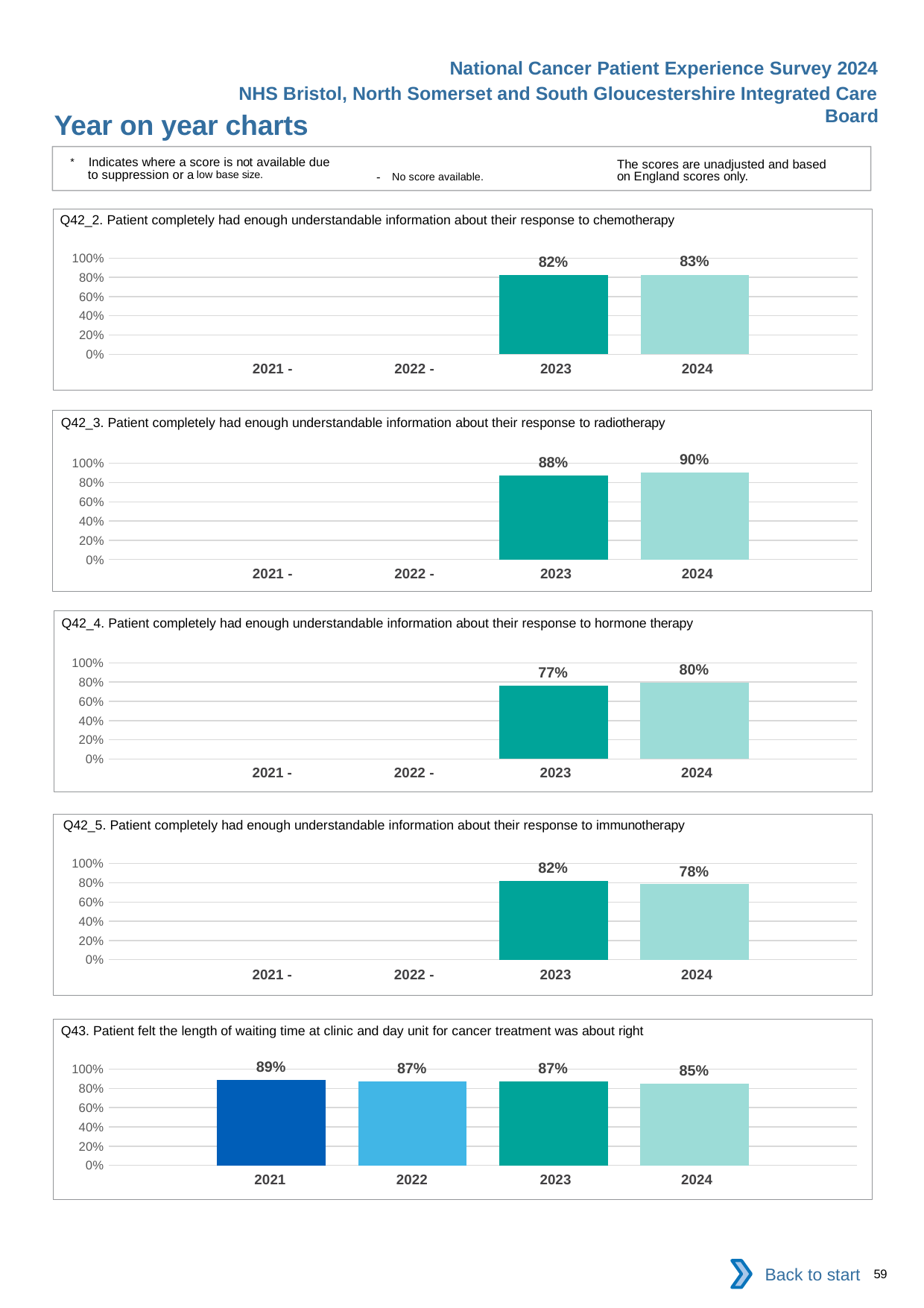

National Cancer Patient Experience Survey 2024
NHS Bristol, North Somerset and South Gloucestershire Integrated Care Board
Year on year charts

*  Indicates where a score is not available due to suppression or a low base size.
The scores are unadjusted and based on England scores only.
- No score available.
Q42_2. Patient completely had enough understandable information about their response to chemotherapy

### Chart

| Category | 2021 | 2022 | 2023 | 2024 |
|---|---|---|---|---|
| Category 1 | None | None | 0.8248731 | 0.8283063 |
| 2021 - | 2022 - | 2023 | 2024 |
| --- | --- | --- | --- |
Q42_3. Patient completely had enough understandable information about their response to radiotherapy

### Chart

| Category | 2021 | 2022 | 2023 | 2024 |
|---|---|---|---|---|
| Category 1 | None | None | 0.8758389 | 0.9025974 |
| 2021 - | 2022 - | 2023 | 2024 |
| --- | --- | --- | --- |
Q42_4. Patient completely had enough understandable information about their response to hormone therapy

### Chart

| Category | 2021 | 2022 | 2023 | 2024 |
|---|---|---|---|---|
| Category 1 | None | None | 0.7660819 | 0.7973856 |
| 2021 - | 2022 - | 2023 | 2024 |
| --- | --- | --- | --- |
Q42_5. Patient completely had enough understandable information about their response to immunotherapy

### Chart

| Category | 2021 | 2022 | 2023 | 2024 |
|---|---|---|---|---|
| Category 1 | None | None | 0.8192771 | 0.7845304 |
| 2021 - | 2022 - | 2023 | 2024 |
| --- | --- | --- | --- |
Q43. Patient felt the length of waiting time at clinic and day unit for cancer treatment was about right

### Chart

| Category | 2021 | 2022 | 2023 | 2024 |
|---|---|---|---|---|
| Category 1 | 0.8853007 | 0.8717367 | 0.8748686 | 0.8525703 |
| 2021 | 2022 | 2023 | 2024 |
| --- | --- | --- | --- |
Back to start

59